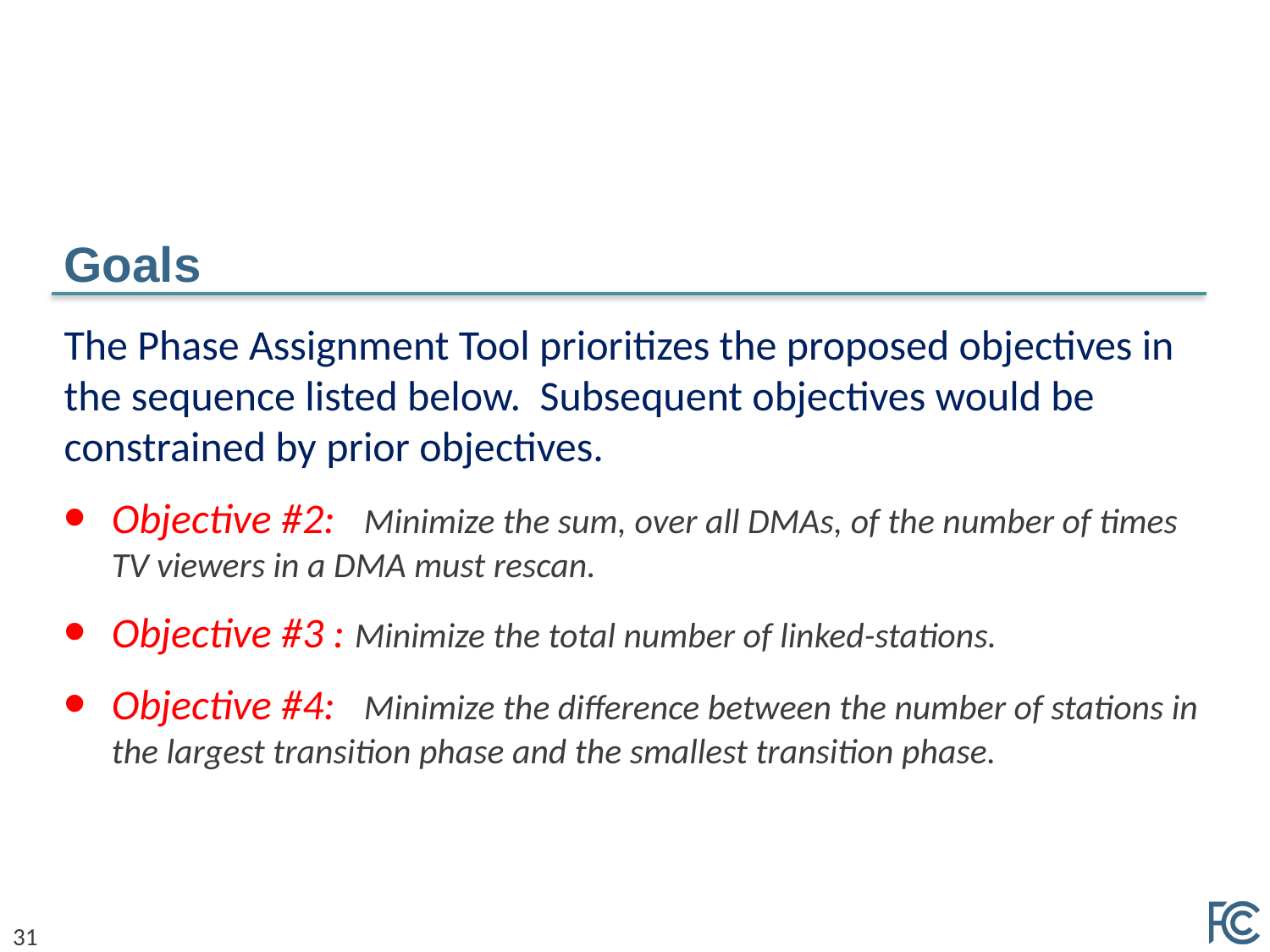

# Goals
The Phase Assignment Tool prioritizes the proposed objectives in the sequence listed below.  Subsequent objectives would be constrained by prior objectives.
Objective #2:   Minimize the sum, over all DMAs, of the number of times TV viewers in a DMA must rescan.
Objective #3 : Minimize the total number of linked-stations.
Objective #4:   Minimize the difference between the number of stations in the largest transition phase and the smallest transition phase.
31